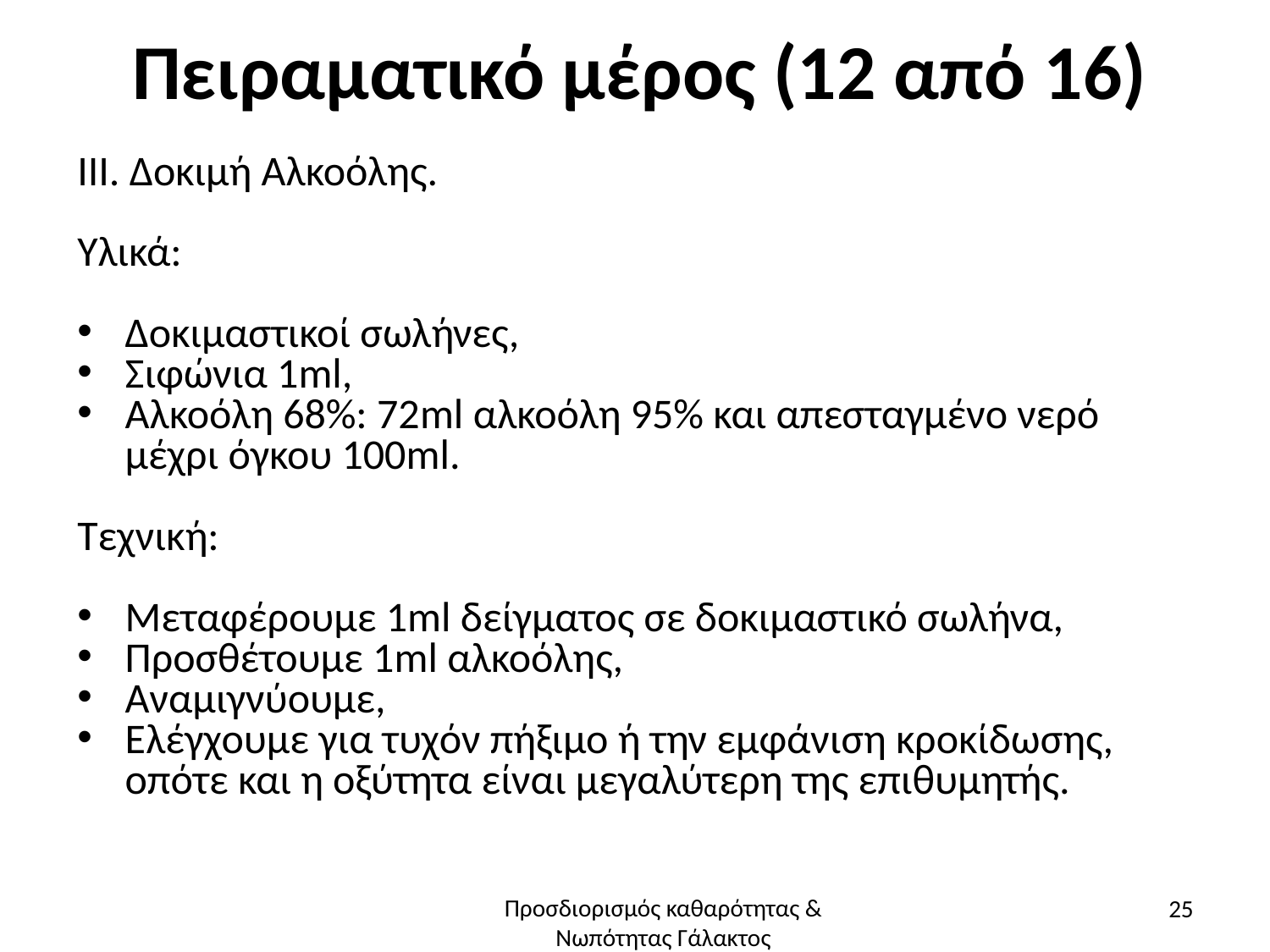

# Πειραματικό μέρος (12 από 16)
ΙΙΙ. Δοκιμή Αλκοόλης.

Υλικά:

Δοκιμαστικοί σωλήνες,
Σιφώνια 1ml,
Αλκοόλη 68%: 72ml αλκοόλη 95% και απεσταγμένο νερό μέχρι όγκου 100ml.

Τεχνική:

Μεταφέρουμε 1ml δείγματος σε δοκιμαστικό σωλήνα,
Προσθέτουμε 1ml αλκοόλης,
Αναμιγνύουμε,
Ελέγχουμε για τυχόν πήξιμο ή την εμφάνιση κροκίδωσης, οπότε και η οξύτητα είναι μεγαλύτερη της επιθυμητής.
25
Προσδιορισμός καθαρότητας & Νωπότητας Γάλακτος